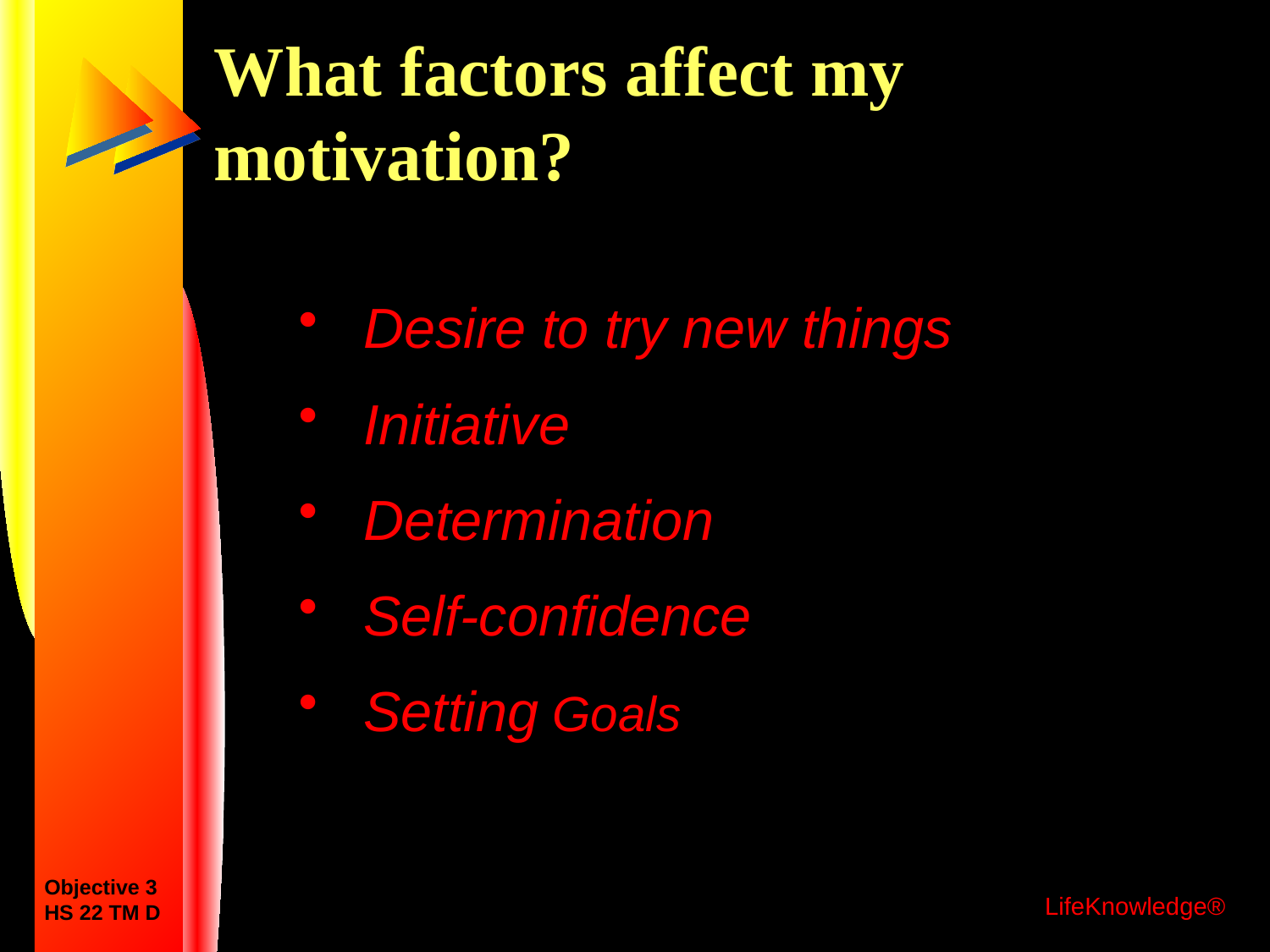

# What factors affect my motivation?
Desire to try new things
Initiative
Determination
Self-confidence
Setting Goals
Objective 3
HS 22 TM D
LifeKnowledge®